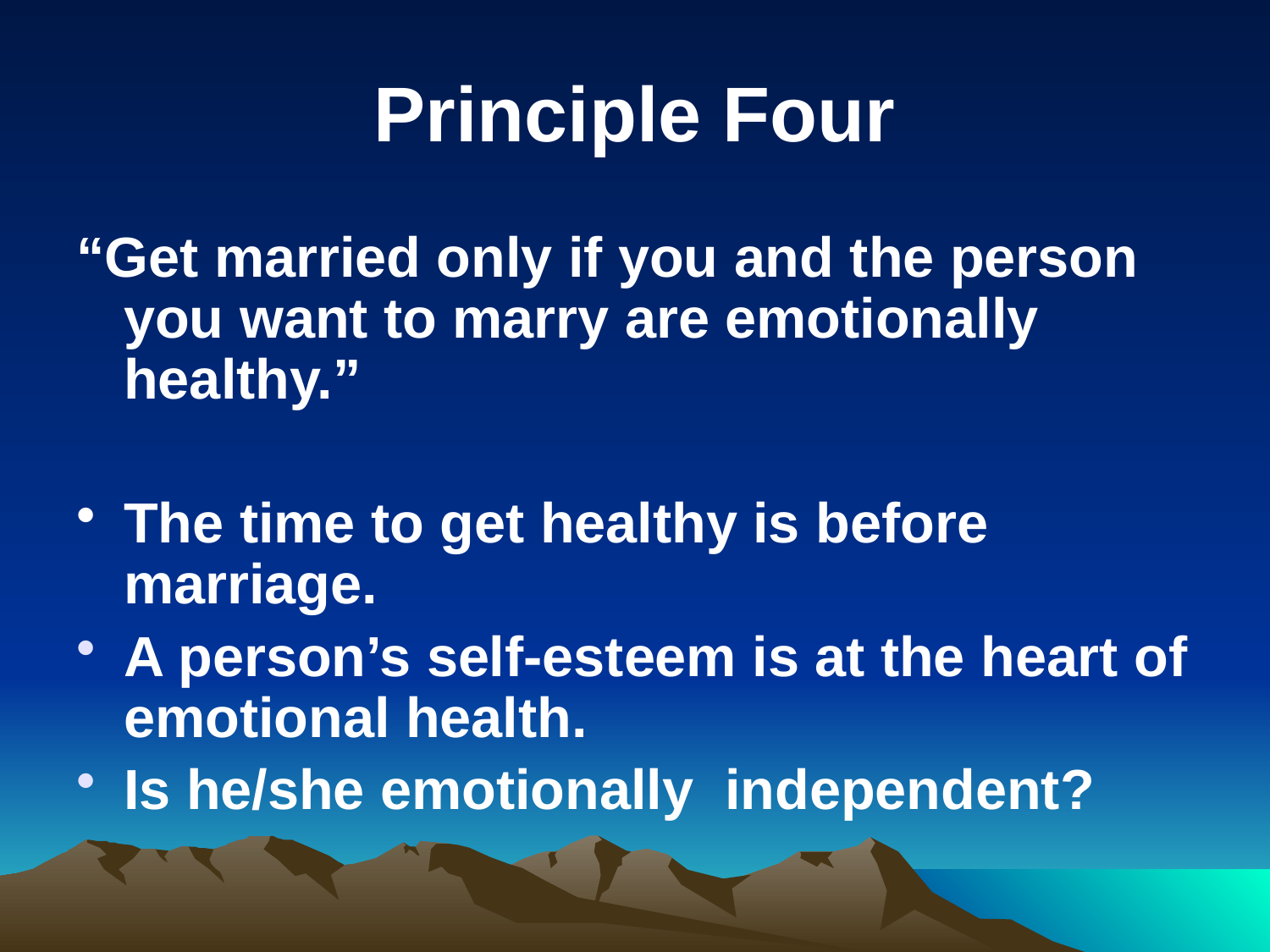

# Principle Four
“Get married only if you and the person you want to marry are emotionally healthy.”

The time to get healthy is before marriage.
A person’s self-esteem is at the heart of emotional health.
Is he/she emotionally  independent?